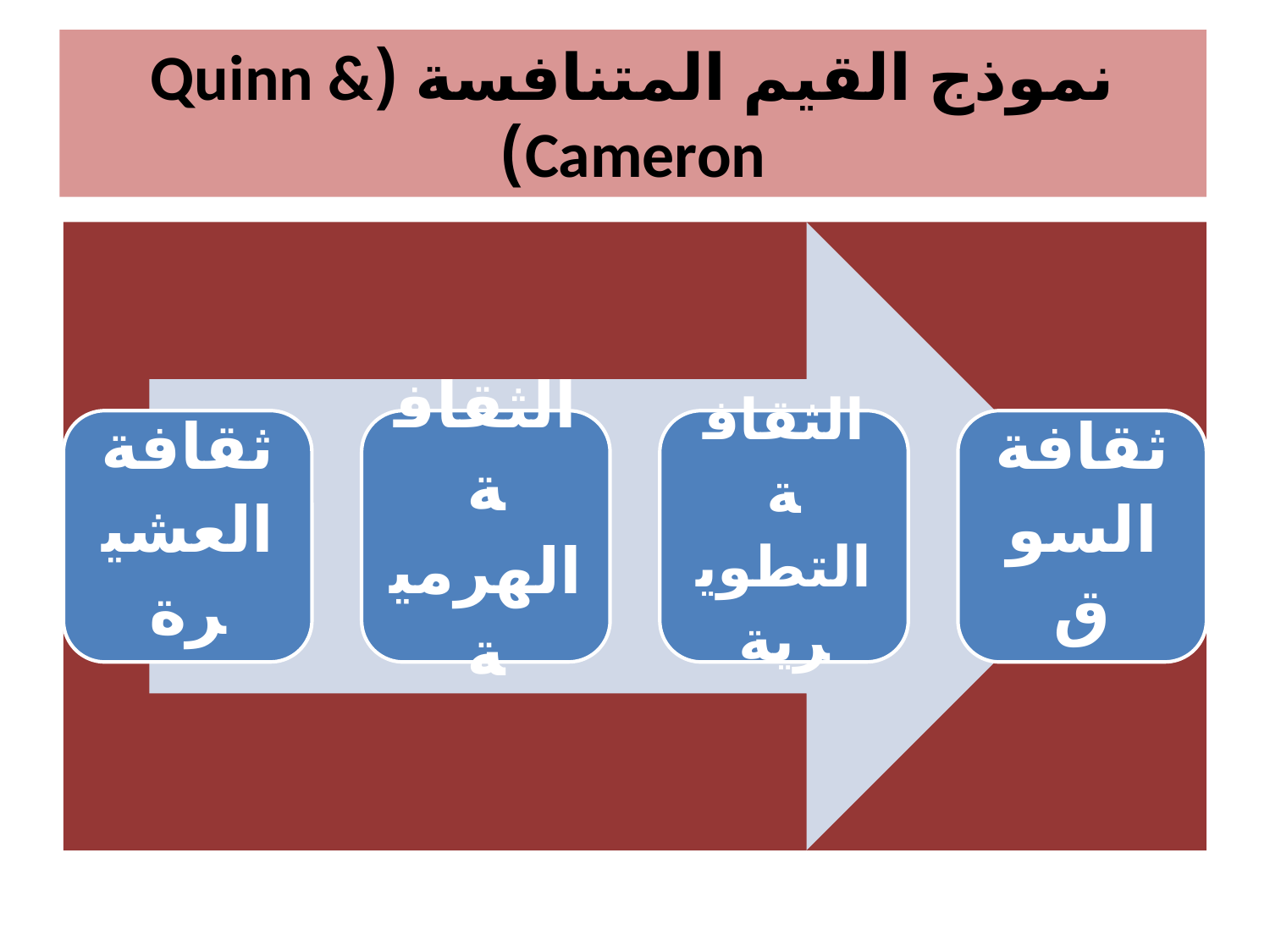

# نموذج القيم المتنافسة (Quinn & Cameron)
ثقافة العشيرة
الثقافة الهرمية
الثقافة التطويرية
ثقافة السوق